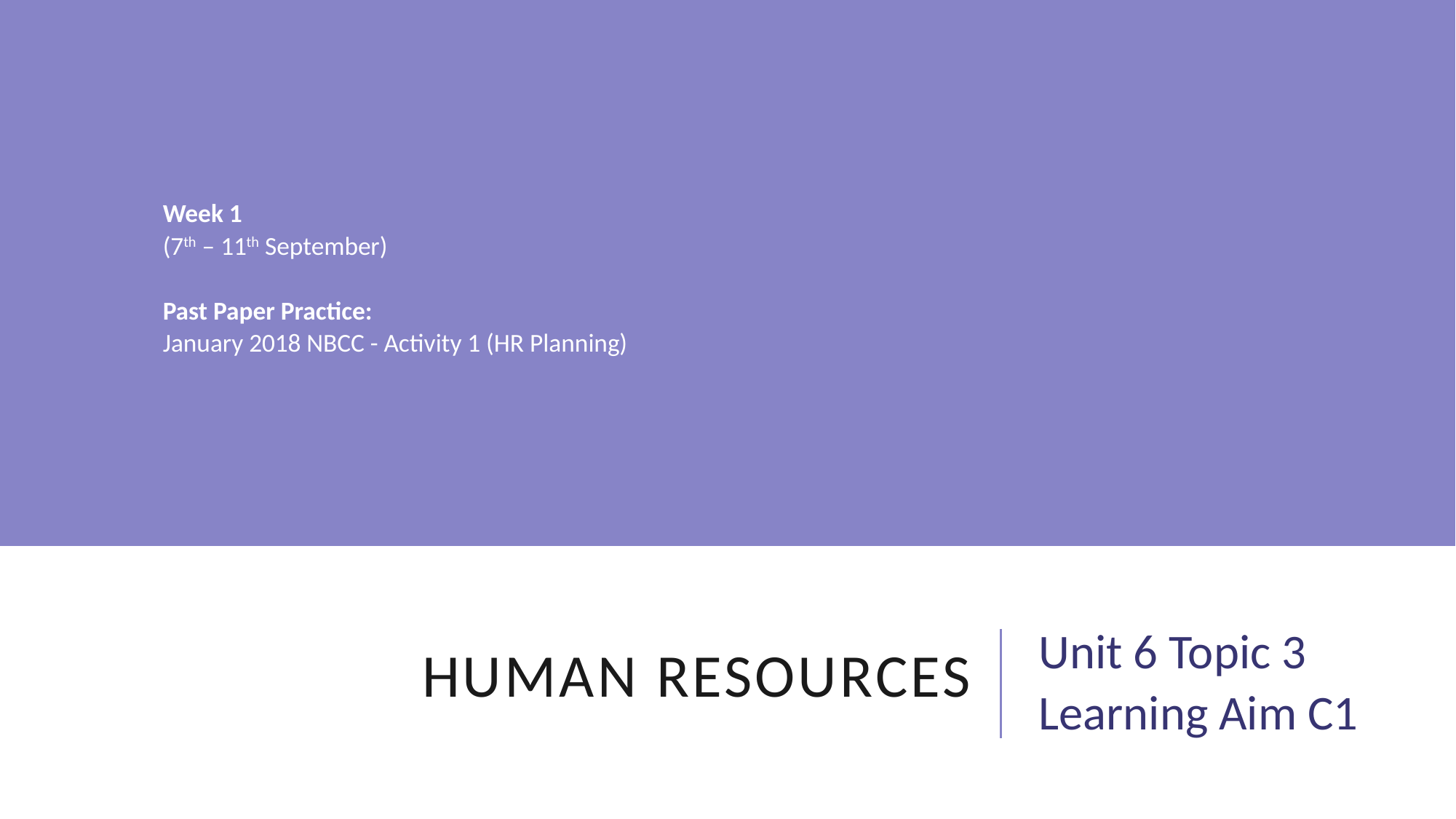

Week 1
(7th – 11th September)

Past Paper Practice:
January 2018 NBCC - Activity 1 (HR Planning)
# Human resources
Unit 6 Topic 3
Learning Aim C1